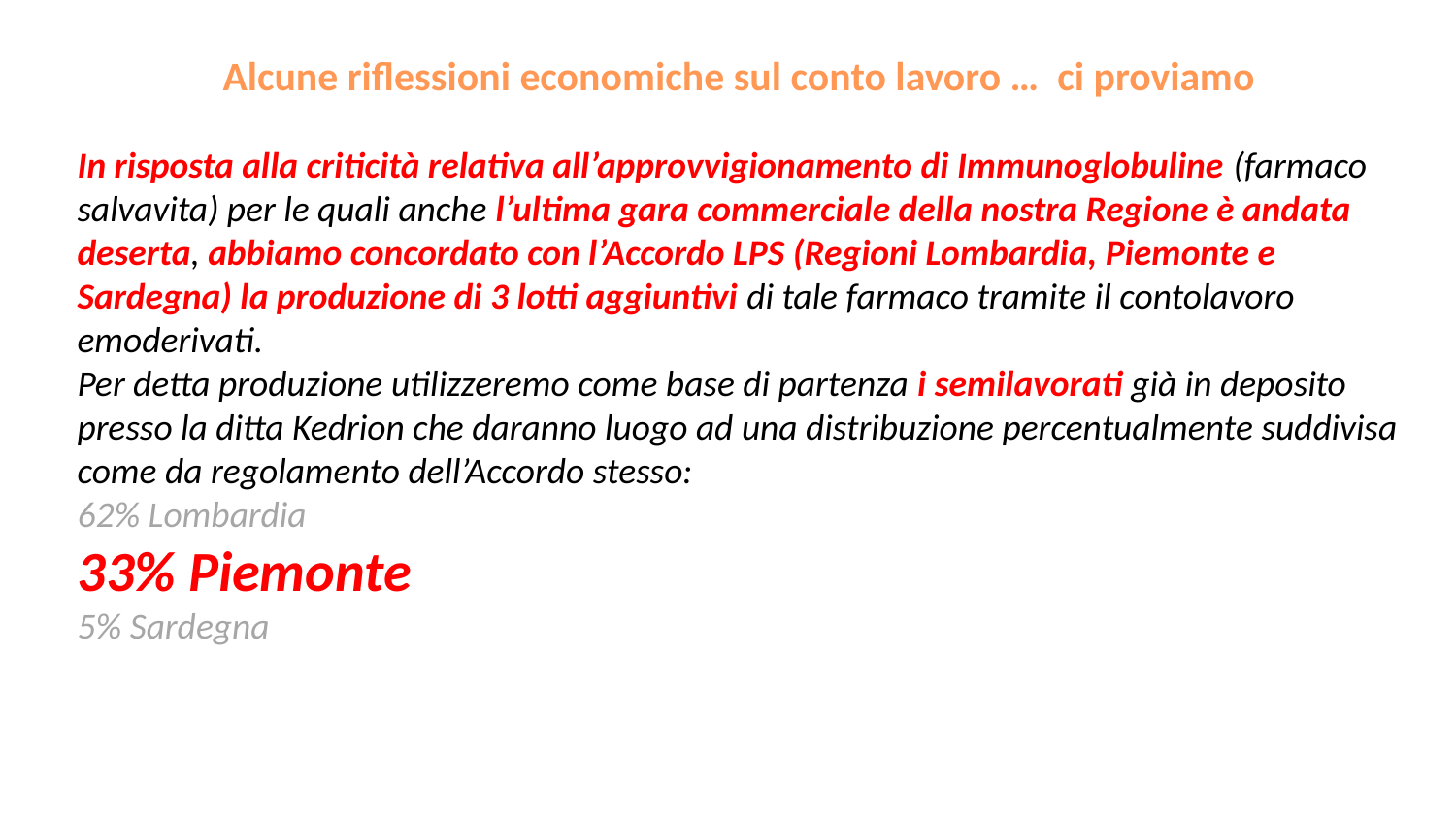

Alcune riflessioni economiche sul conto lavoro …  ci proviamo
In risposta alla criticità relativa all’approvvigionamento di Immunoglobuline (farmaco salvavita) per le quali anche l’ultima gara commerciale della nostra Regione è andata deserta, abbiamo concordato con l’Accordo LPS (Regioni Lombardia, Piemonte e Sardegna) la produzione di 3 lotti aggiuntivi di tale farmaco tramite il contolavoro emoderivati.
Per detta produzione utilizzeremo come base di partenza i semilavorati già in deposito presso la ditta Kedrion che daranno luogo ad una distribuzione percentualmente suddivisa come da regolamento dell’Accordo stesso:
62% Lombardia
33% Piemonte
5% Sardegna